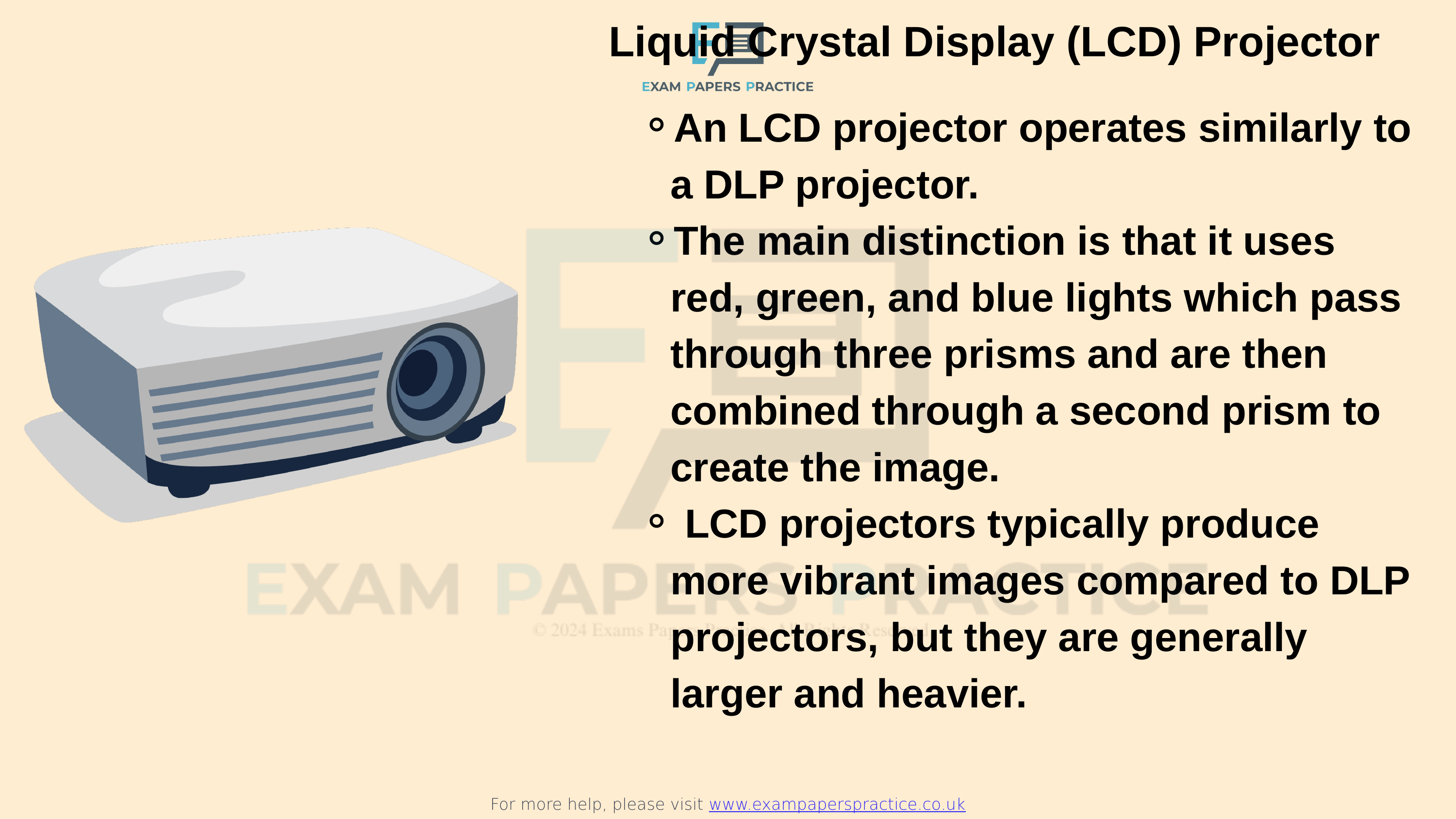

Liquid Crystal Display (LCD) Projector

For more help, please visit www.exampaperspractice.co.uk
An LCD projector operates similarly to a DLP projector.
The main distinction is that it uses red, green, and blue lights which pass through three prisms and are then combined through a second prism to create the image.
 LCD projectors typically produce more vibrant images compared to DLP projectors, but they are generally larger and heavier.